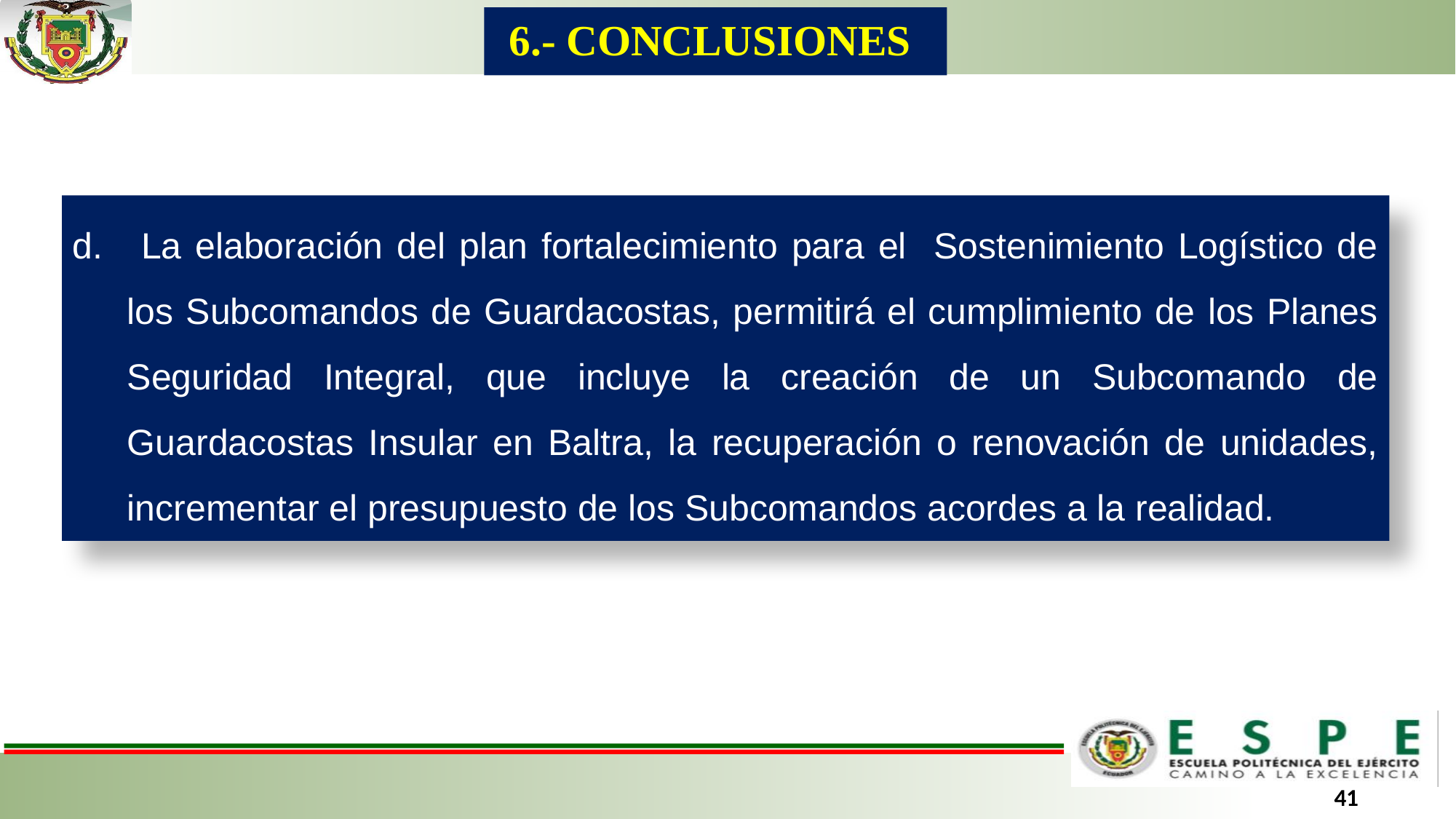

6.- CONCLUSIONES
 La elaboración del plan fortalecimiento para el  Sostenimiento Logístico de los Subcomandos de Guardacostas, permitirá el cumplimiento de los Planes Seguridad Integral, que incluye la creación de un Subcomando de Guardacostas Insular en Baltra, la recuperación o renovación de unidades, incrementar el presupuesto de los Subcomandos acordes a la realidad.

41